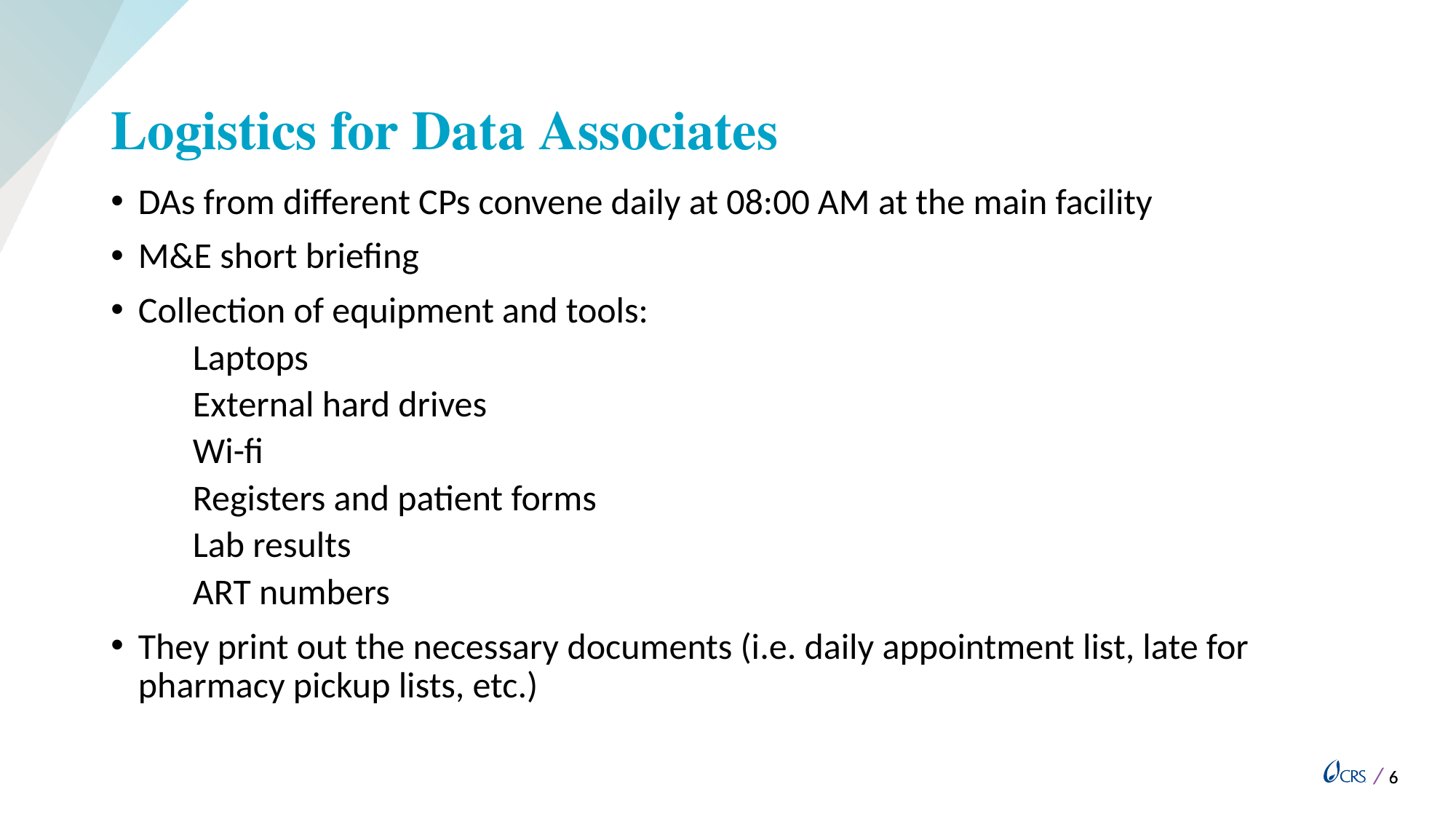

# Logistics for Data Associates
DAs from different CPs convene daily at 08:00 AM at the main facility
M&E short briefing
Collection of equipment and tools:
Laptops
External hard drives
Wi-fi
Registers and patient forms
Lab results
ART numbers
They print out the necessary documents (i.e. daily appointment list, late for pharmacy pickup lists, etc.)